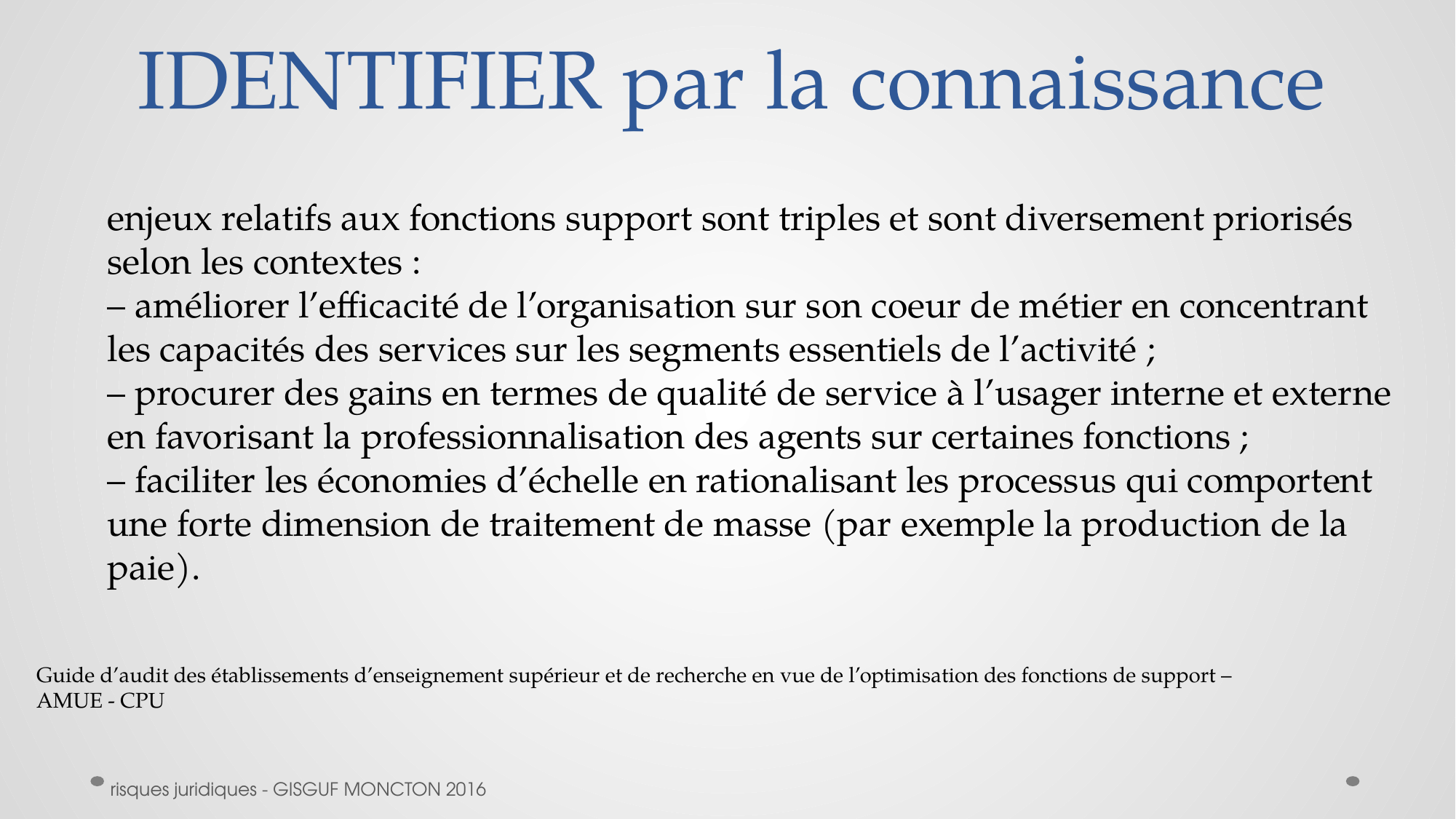

# IDENTIFIER par la connaissance
enjeux relatifs aux fonctions support sont triples et sont diversement priorisés selon les contextes :
– améliorer l’efficacité de l’organisation sur son coeur de métier en concentrant les capacités des services sur les segments essentiels de l’activité ;
– procurer des gains en termes de qualité de service à l’usager interne et externe en favorisant la professionnalisation des agents sur certaines fonctions ;
– faciliter les économies d’échelle en rationalisant les processus qui comportent une forte dimension de traitement de masse (par exemple la production de la paie).
Guide d’audit des établissements d’enseignement supérieur et de recherche en vue de l’optimisation des fonctions de support – AMUE - CPU
risques juridiques - GISGUF MONCTON 2016